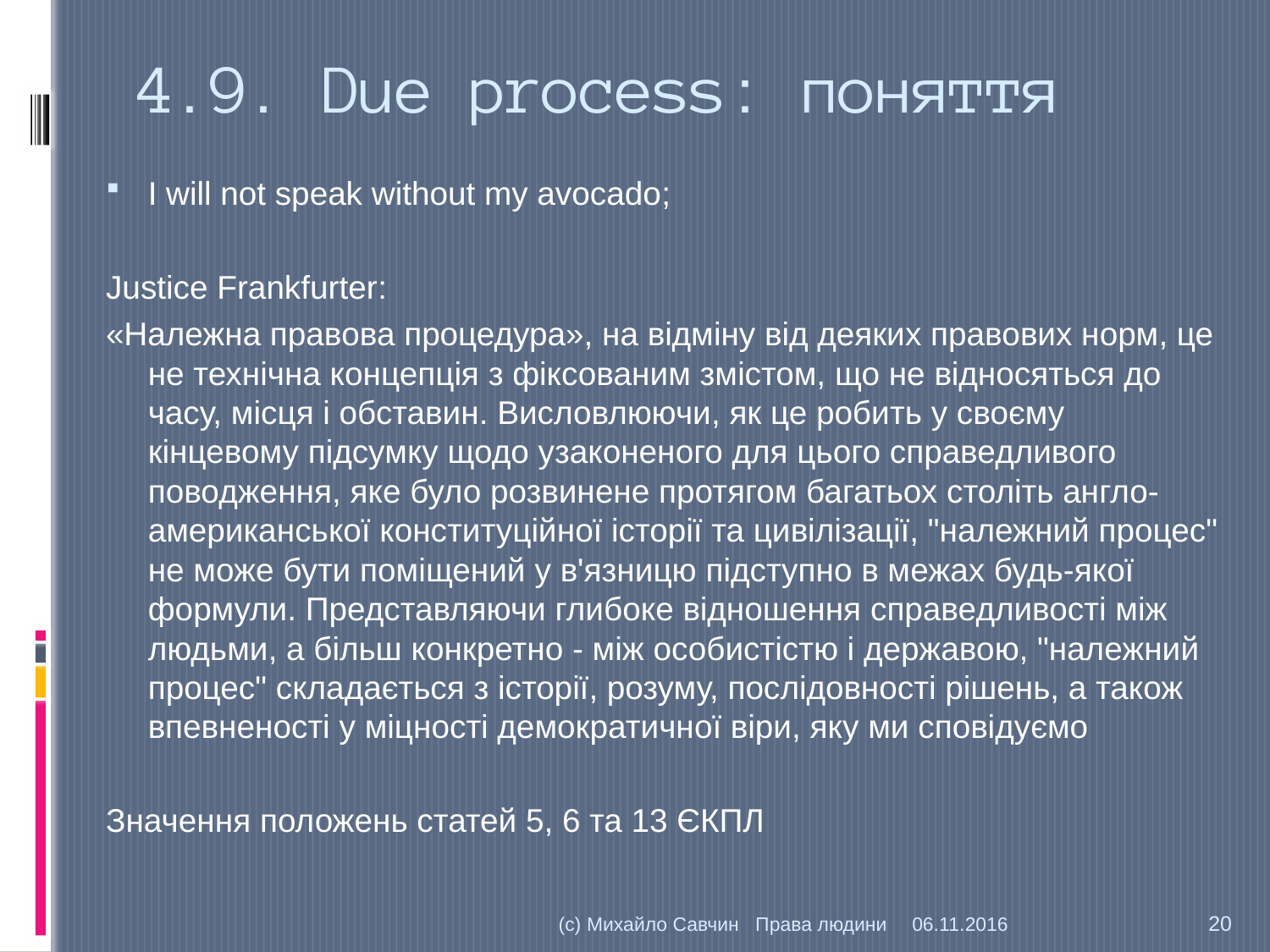

# 4.9. Due process: поняття
I will not speak without my avocado;

Justice Frankfurter:
«Належна правова процедура», на відміну від деяких правових норм, це не технічна концепція з фіксованим змістом, що не відносяться до часу, місця і обставин. Висловлюючи, як це робить у своєму кінцевому підсумку щодо узаконеного для цього справедливого поводження, яке було розвинене протягом багатьох століть англо-американської конституційної історії та цивілізації, "належний процес" не може бути поміщений у в'язницю підступно в межах будь-якої формули. Представляючи глибоке відношення справедливості між людьми, а більш конкретно - між особистістю і державою, "належний процес" складається з історії, розуму, послідовності рішень, а також впевненості у міцності демократичної віри, яку ми сповідуємо

Значення положень статей 5, 6 та 13 ЄКПЛ
(с) Михайло Савчин   Права людини
06.11.2016
20